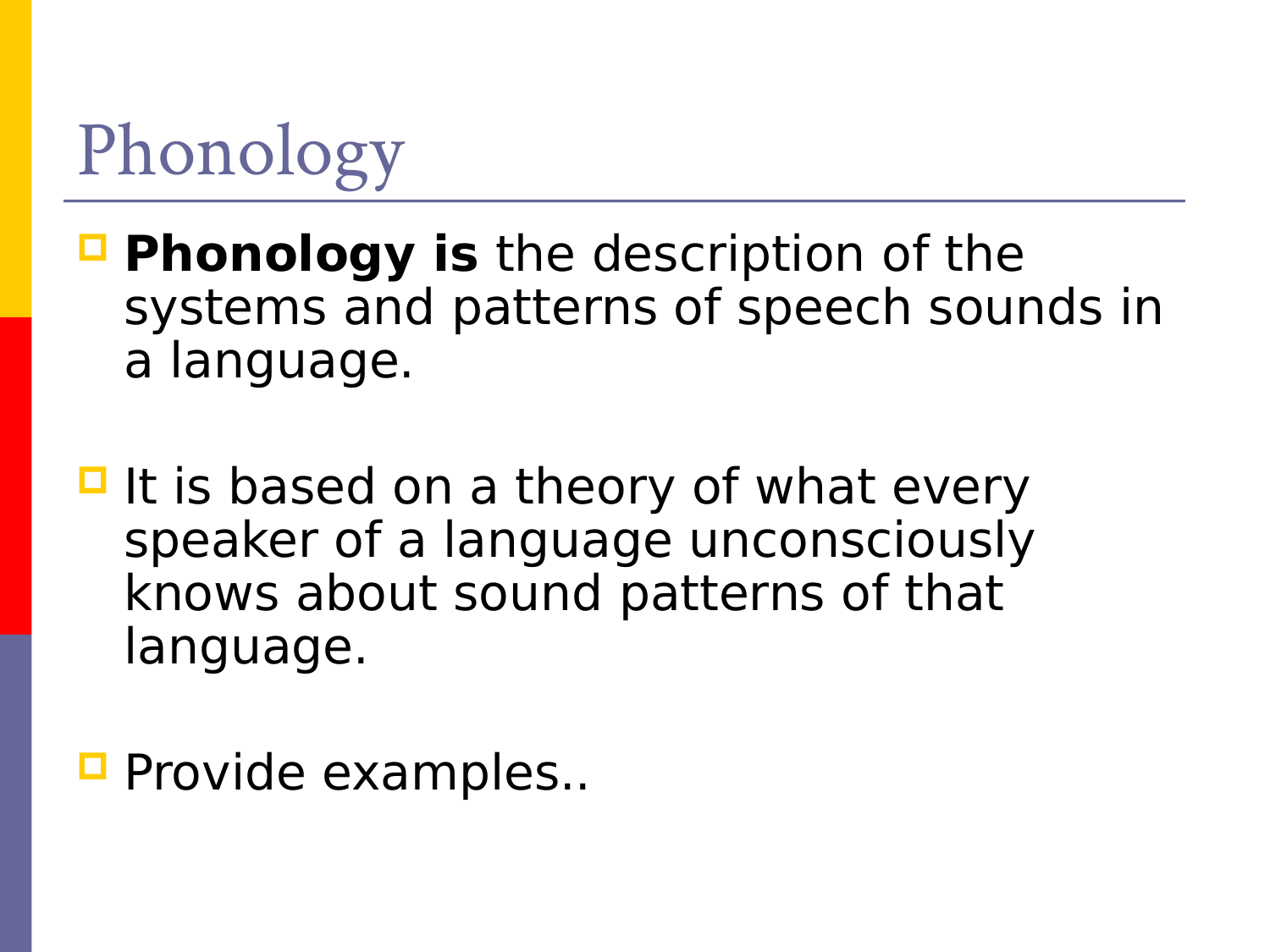

# Phonology
Phonology is the description of the systems and patterns of speech sounds in a language.

It is based on a theory of what every speaker of a language unconsciously knows about sound patterns of that language.

Provide examples..